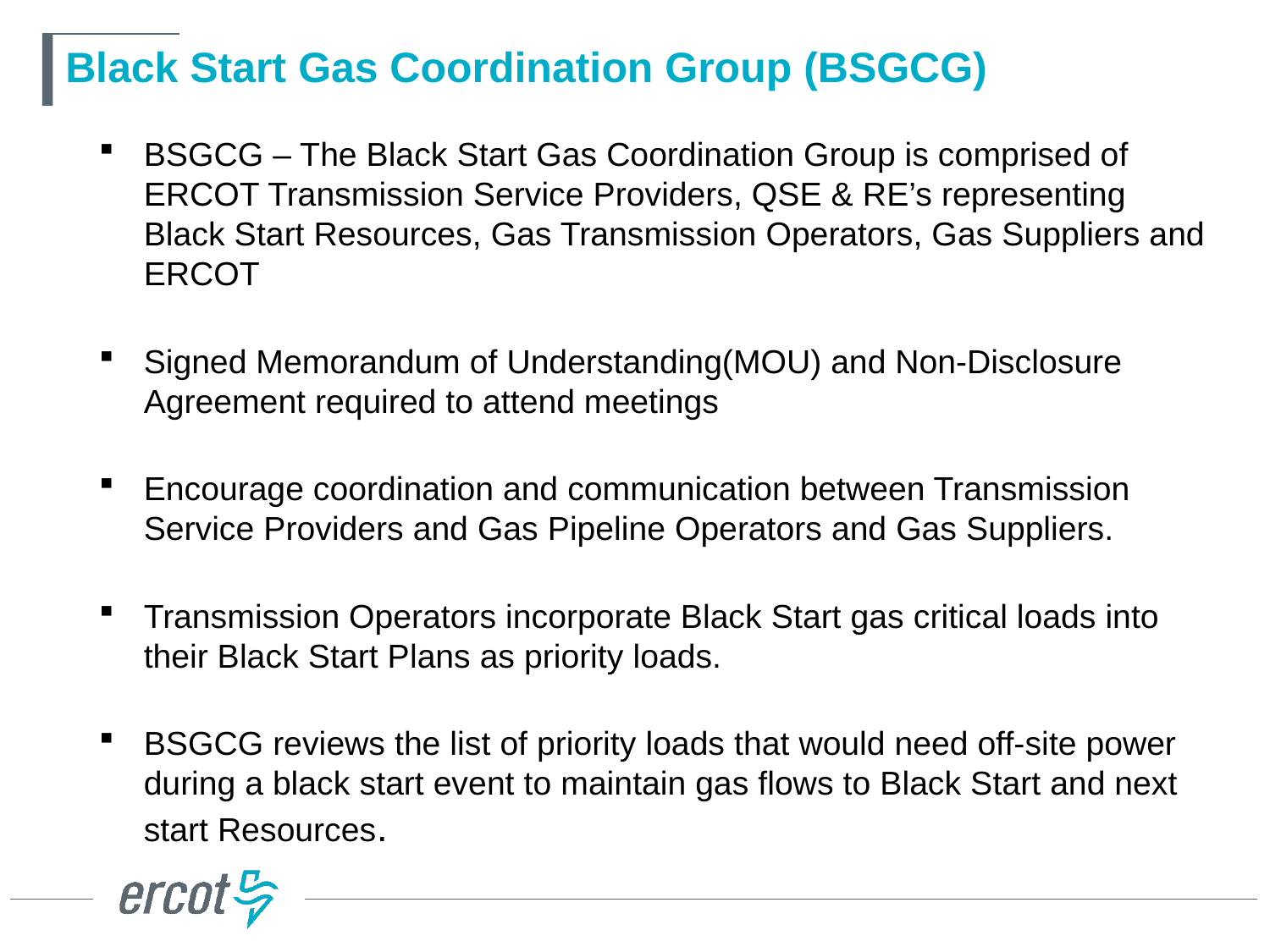

# Black Start Gas Coordination Group (BSGCG)
BSGCG – The Black Start Gas Coordination Group is comprised of ERCOT Transmission Service Providers, QSE & RE’s representing Black Start Resources, Gas Transmission Operators, Gas Suppliers and ERCOT

Signed Memorandum of Understanding(MOU) and Non-Disclosure Agreement required to attend meetings

Encourage coordination and communication between Transmission Service Providers and Gas Pipeline Operators and Gas Suppliers.

Transmission Operators incorporate Black Start gas critical loads into their Black Start Plans as priority loads.

BSGCG reviews the list of priority loads that would need off-site power during a black start event to maintain gas flows to Black Start and next start Resources.